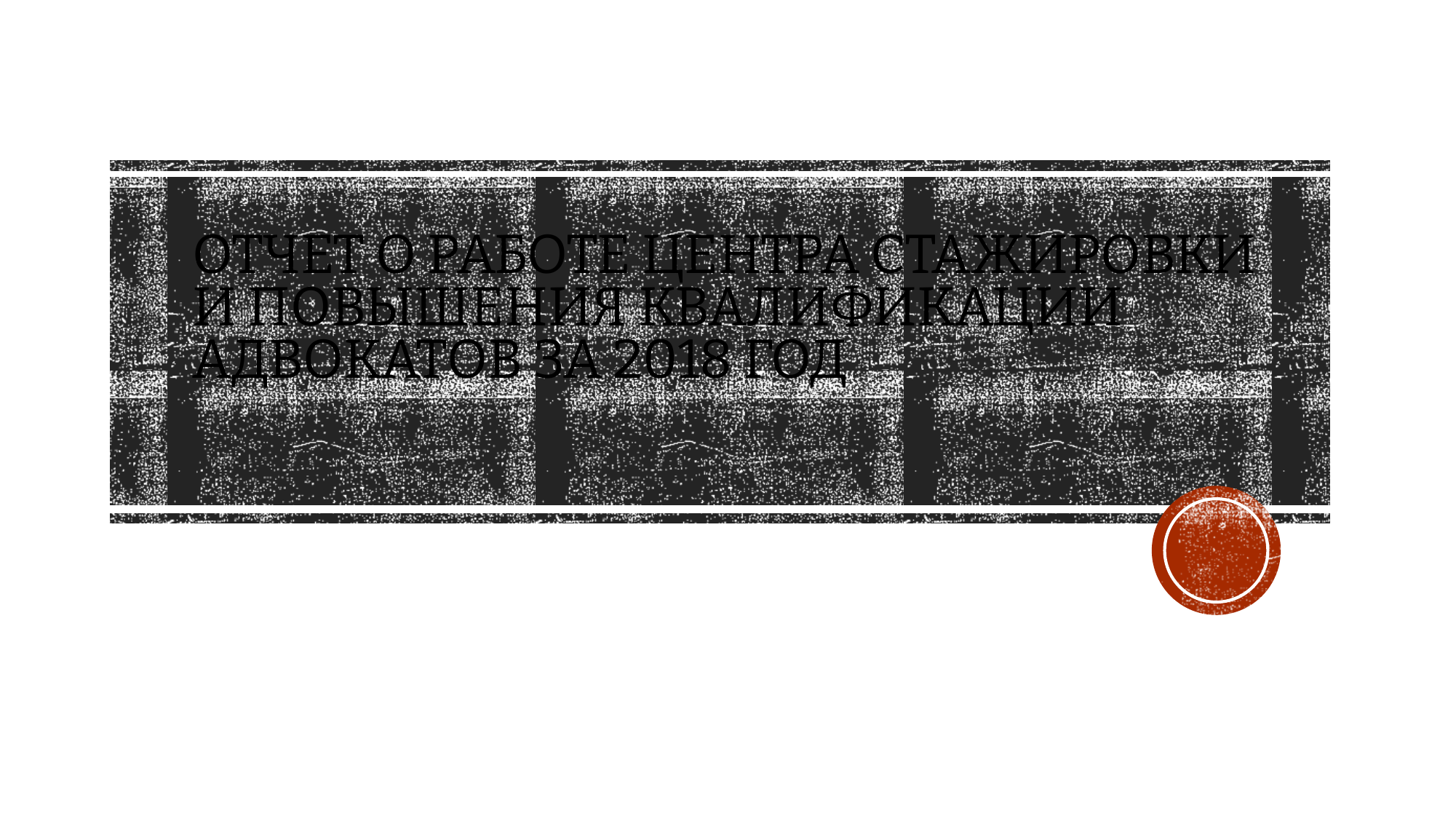

# Отчет о работе Центра стажировки и повышения квалификации адвокатов за 2018 год